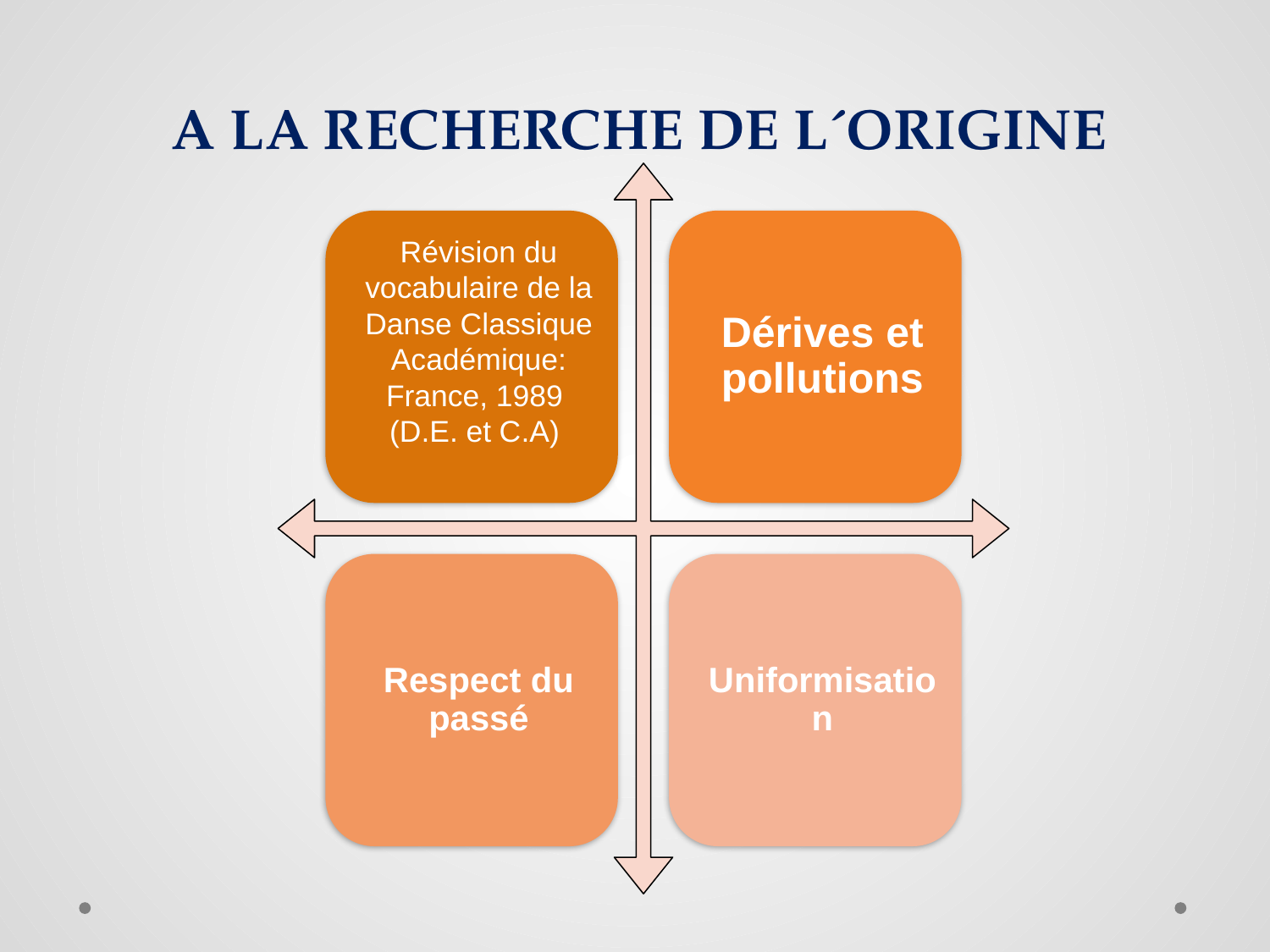

A LA RECHERCHE DE L´ORIGINE
Révision du vocabulaire de la Danse Classique Académique: France, 1989
(D.E. et C.A)

Dérives et pollutions
Respect du passé
Uniformisation